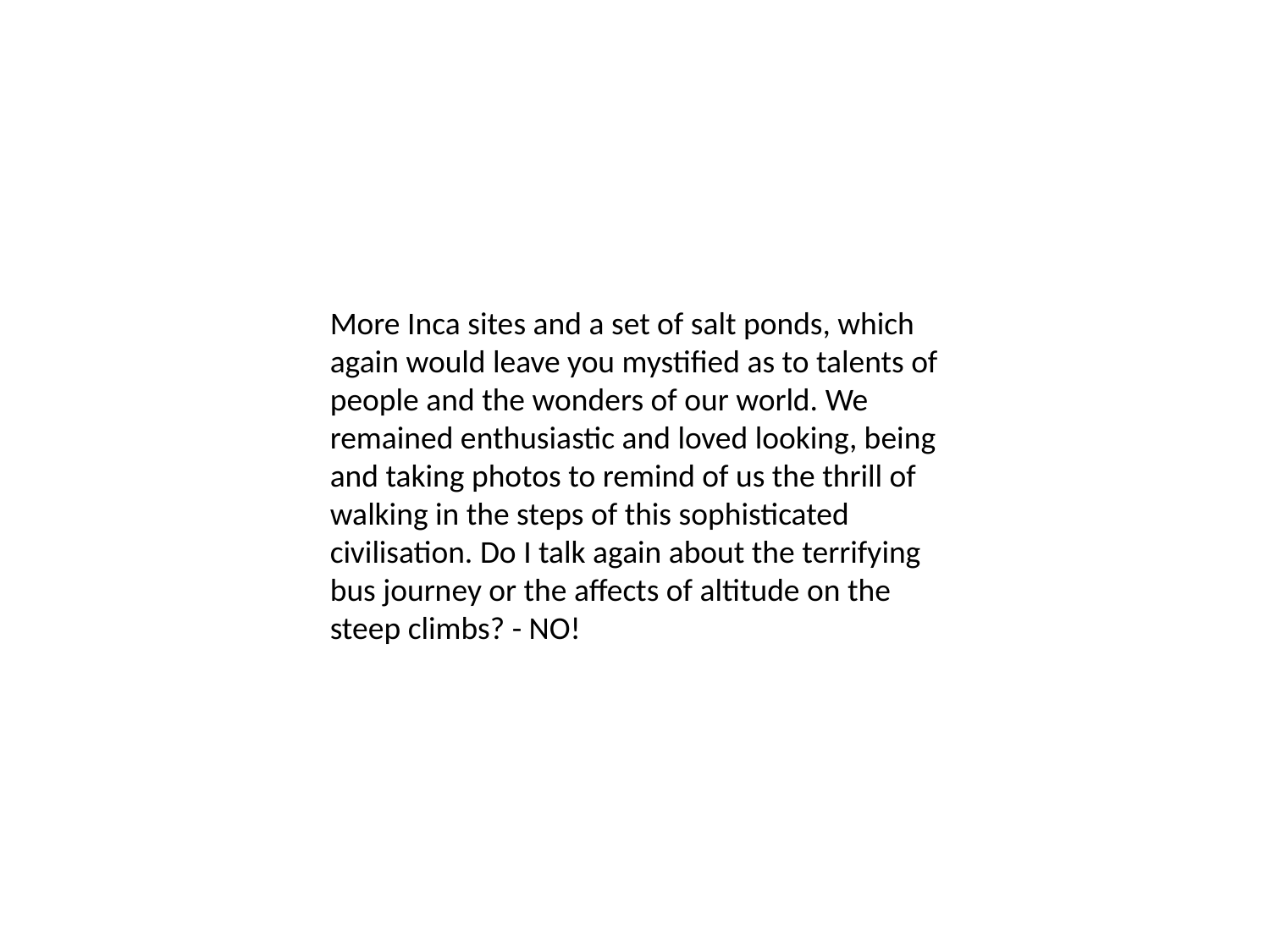

More Inca sites and a set of salt ponds, which again would leave you mystified as to talents of people and the wonders of our world. We remained enthusiastic and loved looking, being and taking photos to remind of us the thrill of walking in the steps of this sophisticated civilisation. Do I talk again about the terrifying bus journey or the affects of altitude on the steep climbs? - NO!